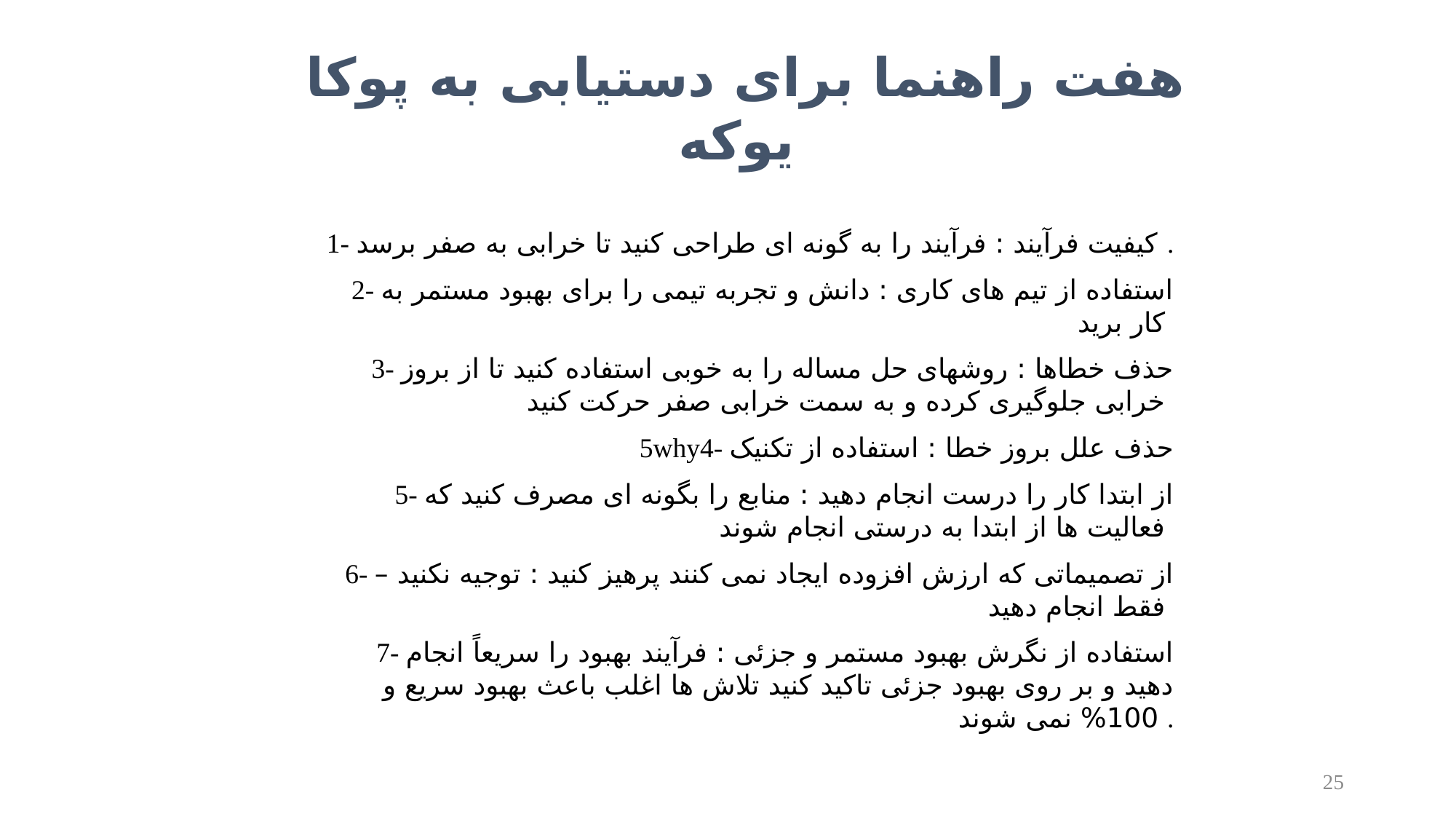

هفت راهنما برای دستیابی به پوکا یوکه
1- کیفیت فرآیند : فرآیند را به گونه ای طراحی کنید تا خرابی به صفر برسد .
2- استفاده از تیم های کاری : دانش و تجربه تیمی را برای بهبود مستمر به کار برید
3- حذف خطاها : روشهای حل مساله را به خوبی استفاده کنید تا از بروز خرابی جلوگیری کرده و به سمت خرابی صفر حرکت کنید
5why4- حذف علل بروز خطا : استفاده از تکنیک
5- از ابتدا کار را درست انجام دهید : منابع را بگونه ای مصرف کنید که فعالیت ها از ابتدا به درستی انجام شوند
6- از تصمیماتی که ارزش افزوده ایجاد نمی کنند پرهیز کنید : توجیه نکنید – فقط انجام دهید
7- استفاده از نگرش بهبود مستمر و جزئی : فرآیند بهبود را سریعاً انجام دهید و بر روی بهبود جزئی تاکید کنید تلاش ها اغلب باعث بهبود سریع و 100% نمی شوند .

25